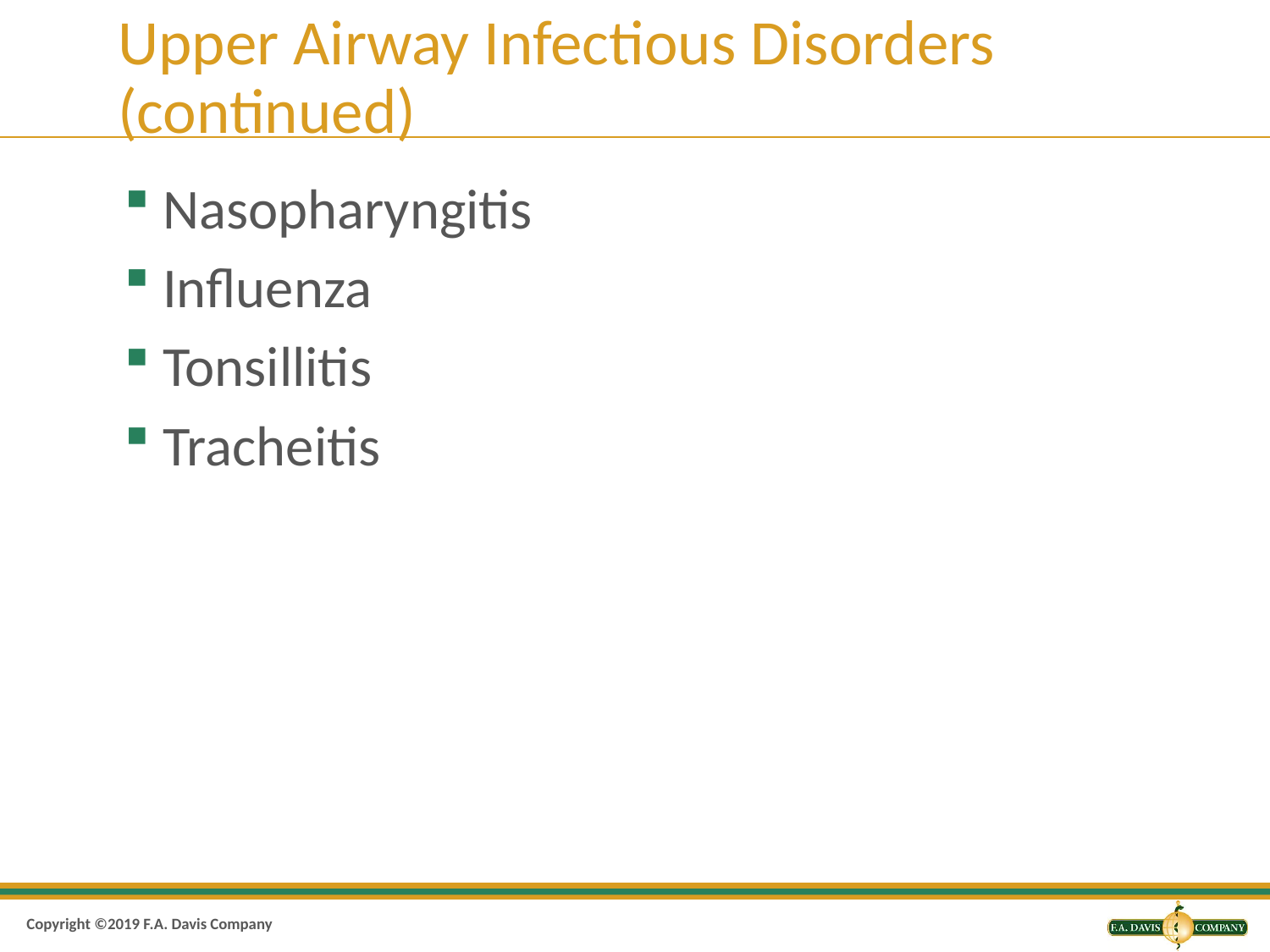

# Upper Airway Infectious Disorders (continued)
Nasopharyngitis
Influenza
Tonsillitis
Tracheitis